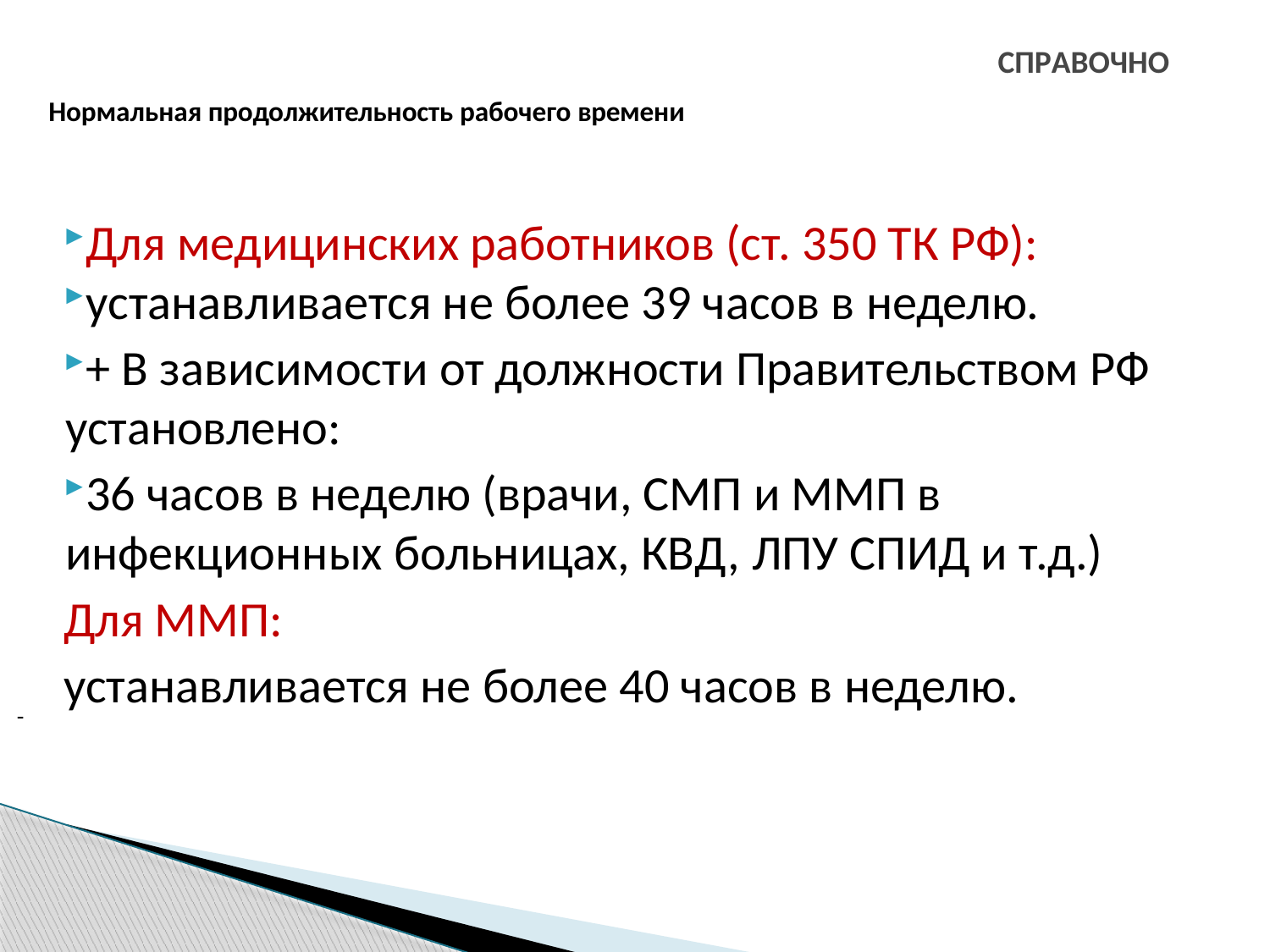

# СПРАВОЧНО
Нормальная продолжительность рабочего времени
Для медицинских работников (ст. 350 ТК РФ):
устанавливается не более 39 часов в неделю.
+ В зависимости от должности Правительством РФ установлено:
36 часов в неделю (врачи, СМП и ММП в инфекционных больницах, КВД, ЛПУ СПИД и т.д.)
Для ММП:
устанавливается не более 40 часов в неделю.

-